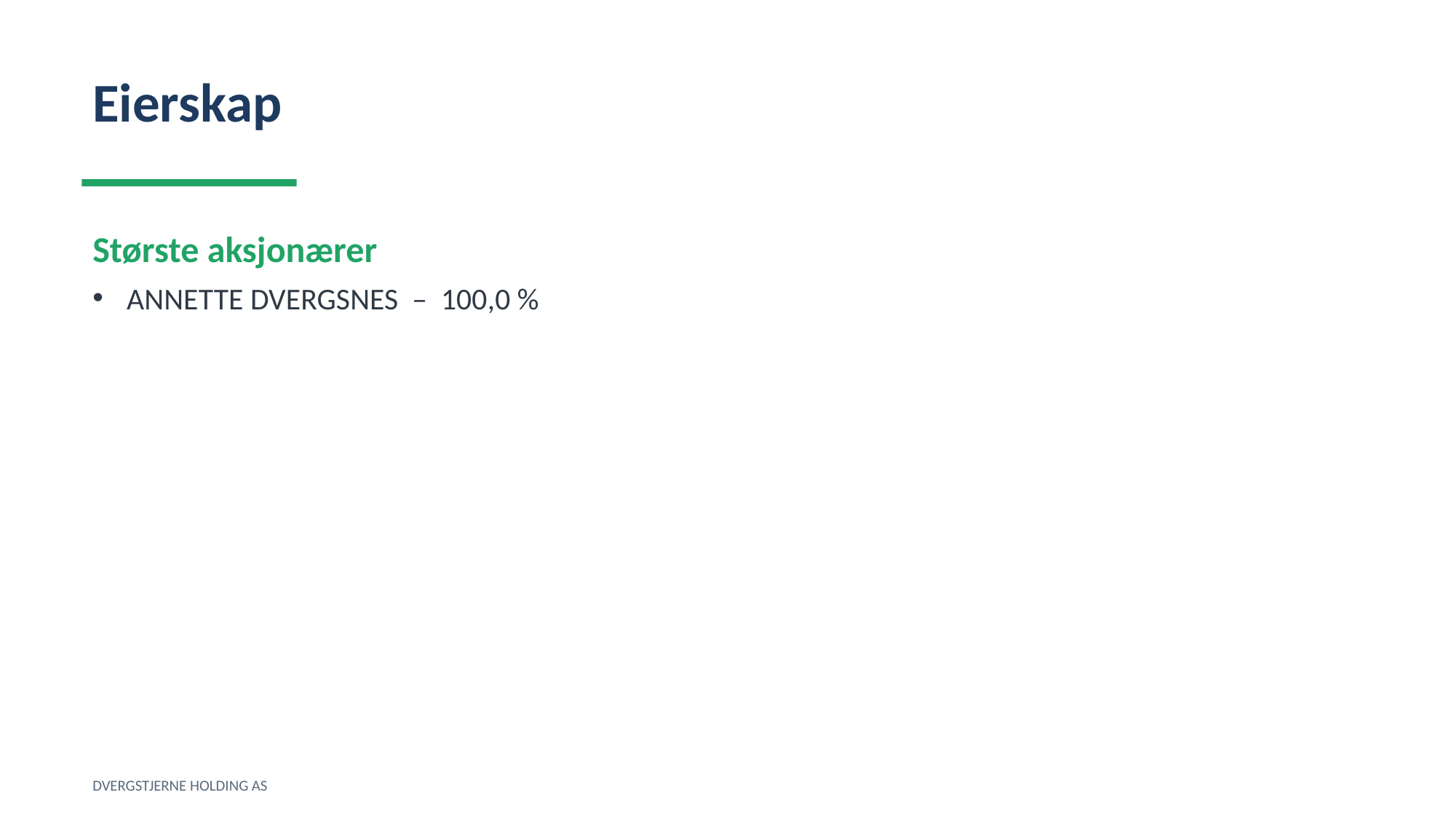

Eierskap

Største aksjonærer
ANNETTE DVERGSNES  –  100,0 %
DVERGSTJERNE HOLDING AS